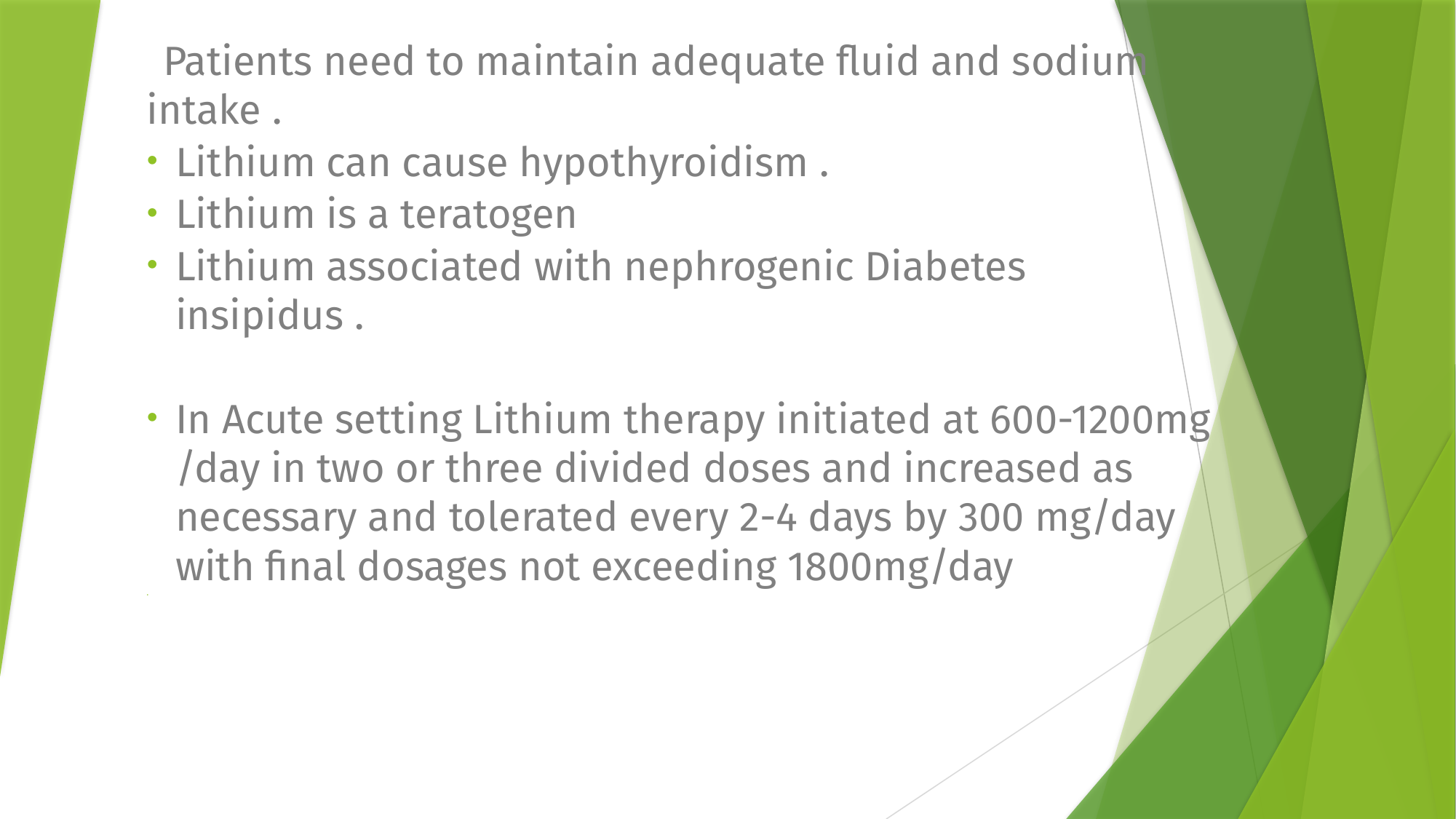

#
  Patients need to maintain adequate fluid and sodium intake .
Lithium can cause hypothyroidism .
Lithium is a teratogen
Lithium associated with nephrogenic Diabetes insipidus .

In Acute setting Lithium therapy initiated at 600-1200mg /day in two or three divided doses and increased as necessary and tolerated every 2-4 days by 300 mg/day with final dosages not exceeding 1800mg/day